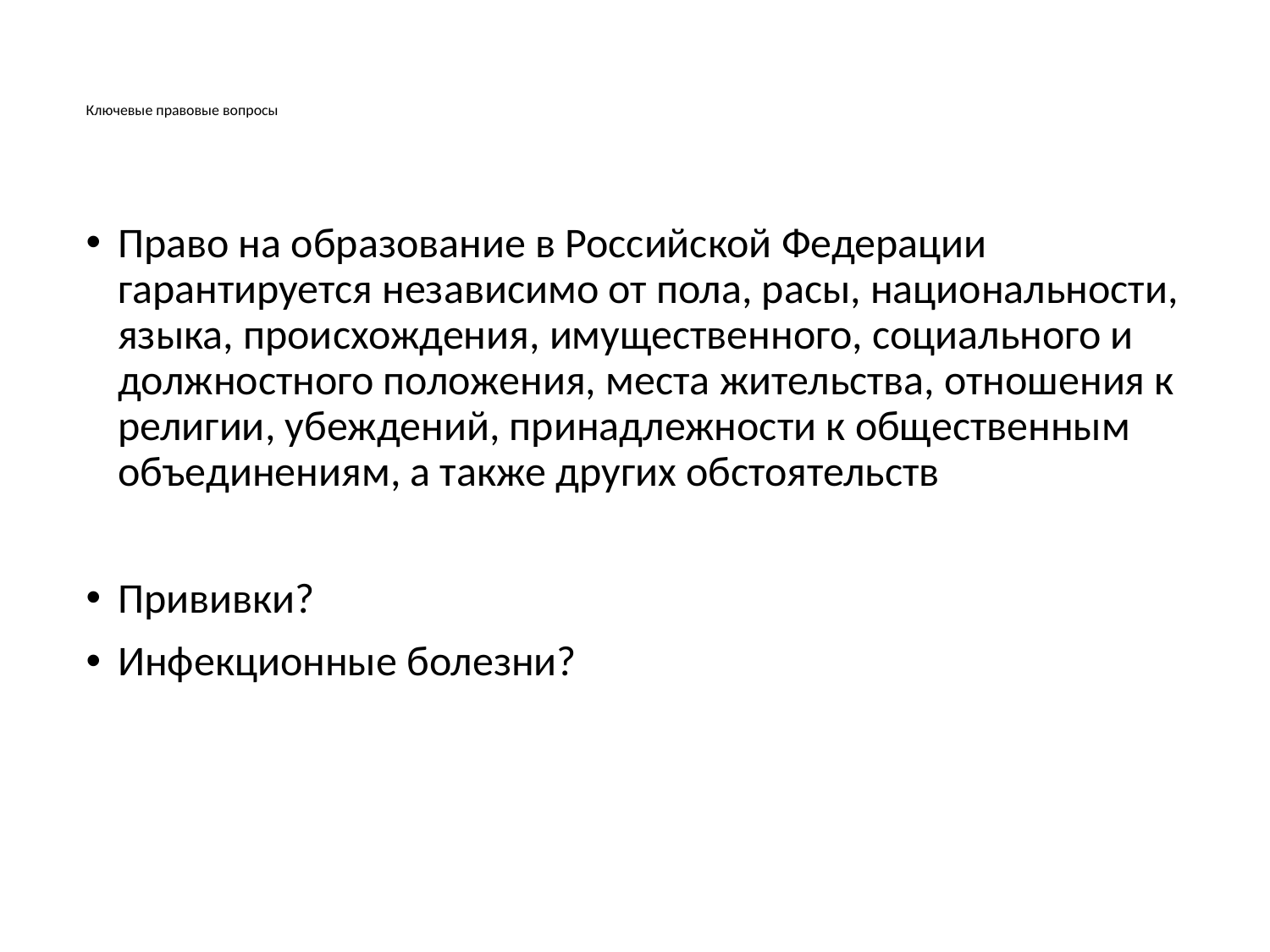

# Ключевые правовые вопросы
Право на образование в Российской Федерации гарантируется независимо от пола, расы, национальности, языка, происхождения, имущественного, социального и должностного положения, места жительства, отношения к религии, убеждений, принадлежности к общественным объединениям, а также других обстоятельств

Прививки?
Инфекционные болезни?